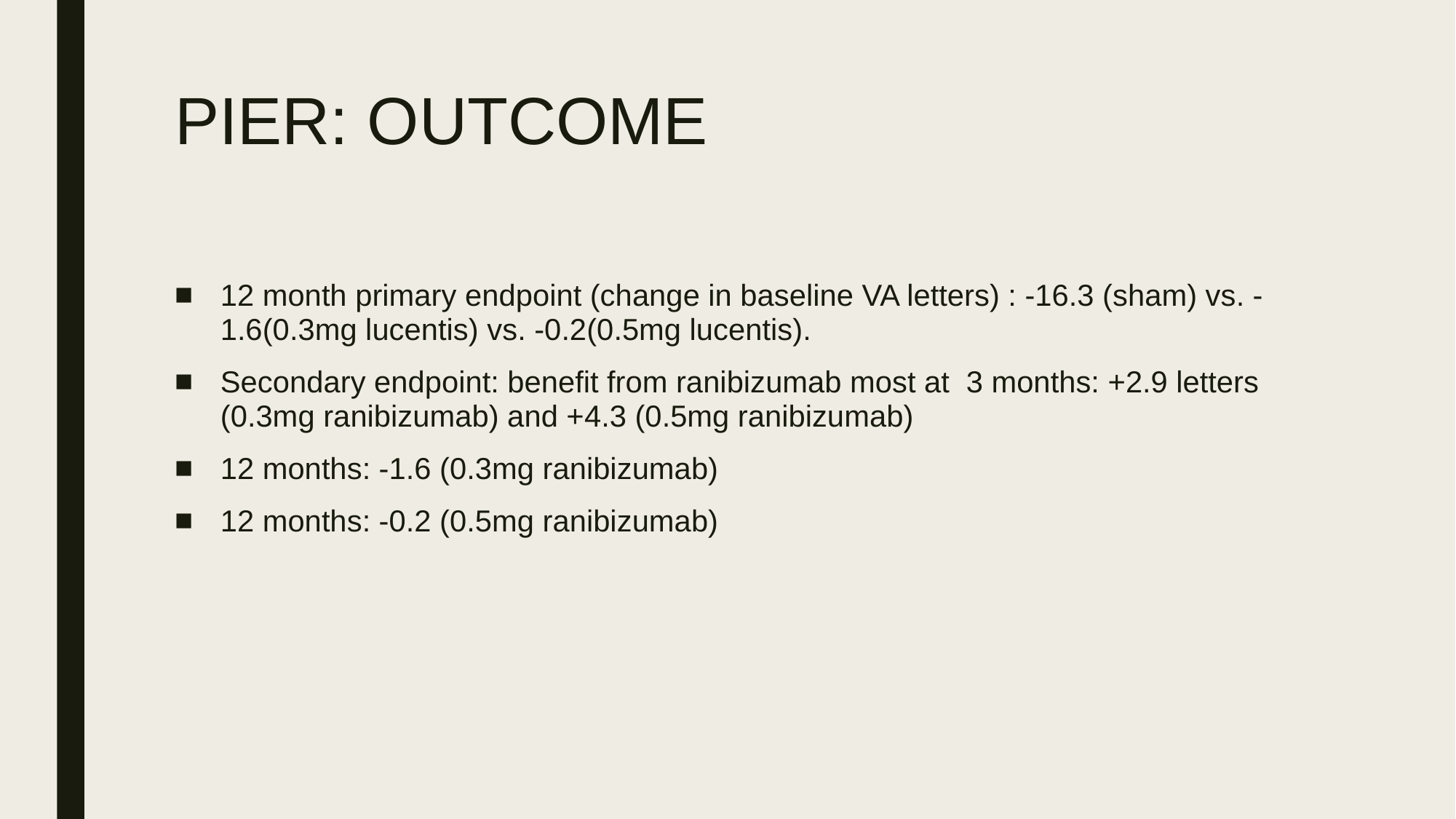

# PIER: OUTCOME
12 month primary endpoint (change in baseline VA letters) : -16.3 (sham) vs. -1.6(0.3mg lucentis) vs. -0.2(0.5mg lucentis).
Secondary endpoint: benefit from ranibizumab most at  3 months: +2.9 letters (0.3mg ranibizumab) and +4.3 (0.5mg ranibizumab)
12 months: -1.6 (0.3mg ranibizumab)
12 months: -0.2 (0.5mg ranibizumab)